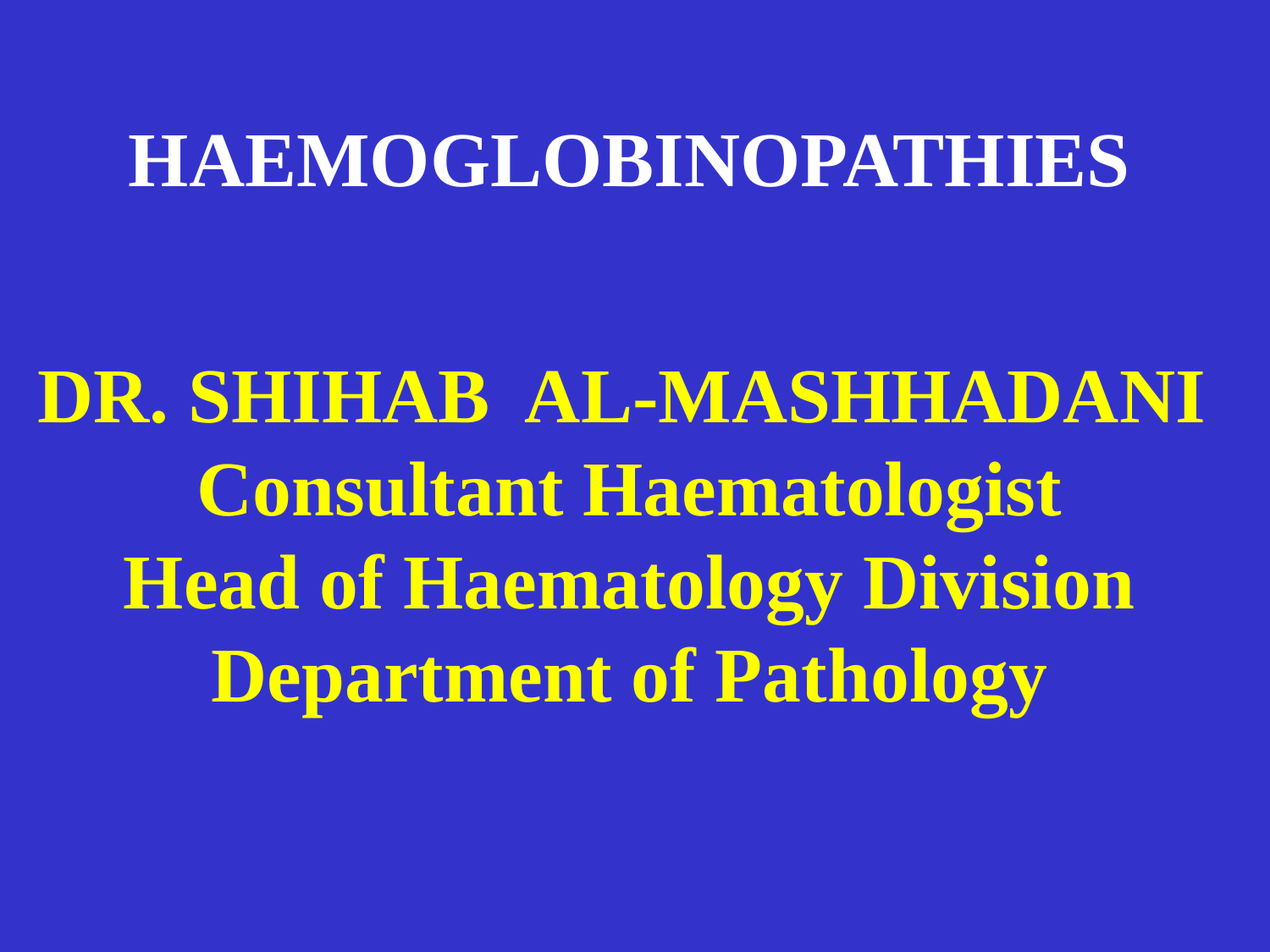

# HAEMOGLOBINOPATHIES

DR. SHIHAB  AL-MASHHADANI
Consultant Haematologist
Head of Haematology Division
Department of Pathology